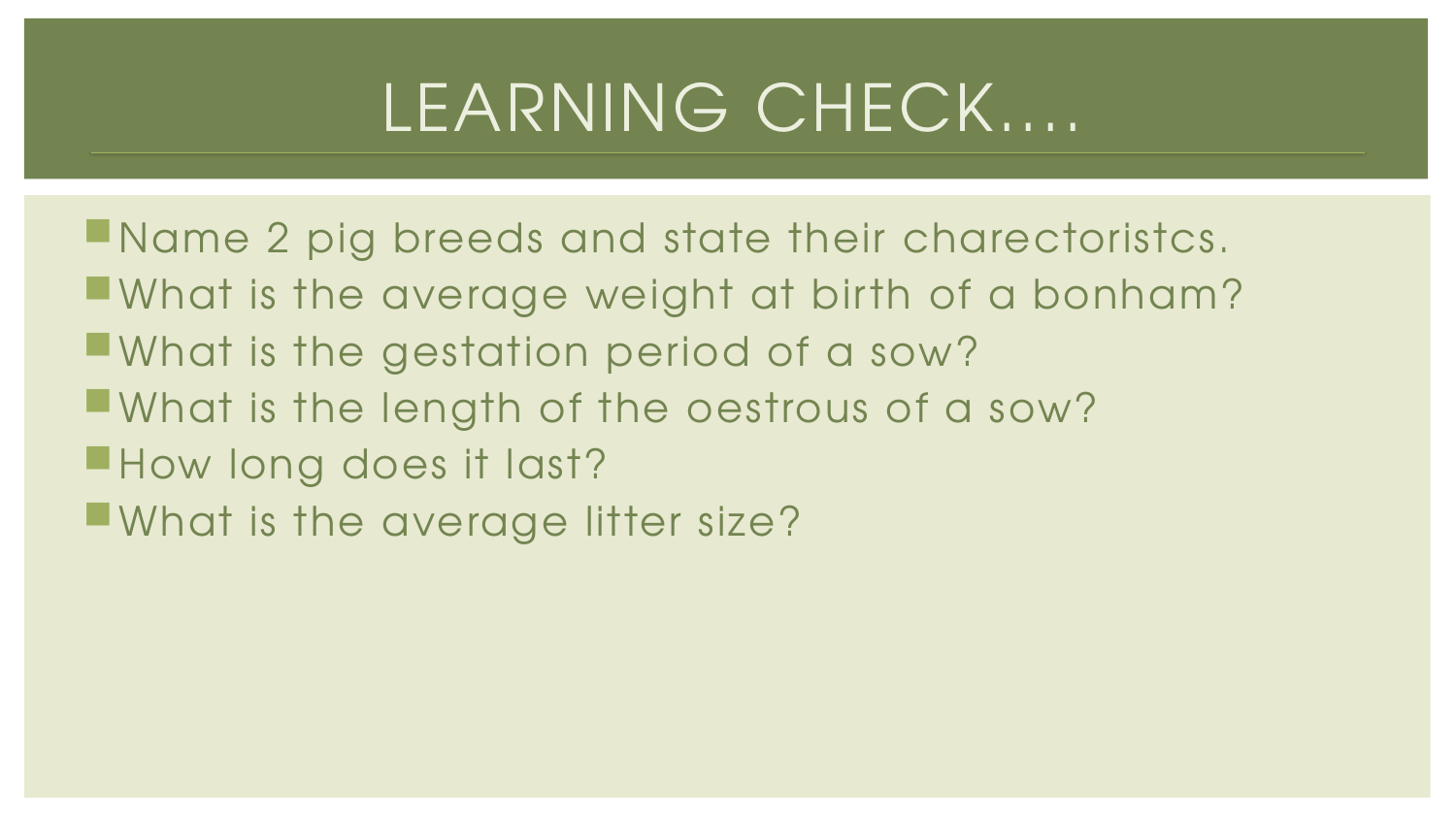

# Learning Check....
Name 2 pig breeds and state their charectoristcs.
What is the average weight at birth of a bonham?
What is the gestation period of a sow?
What is the length of the oestrous of a sow?
How long does it last?
What is the average litter size?